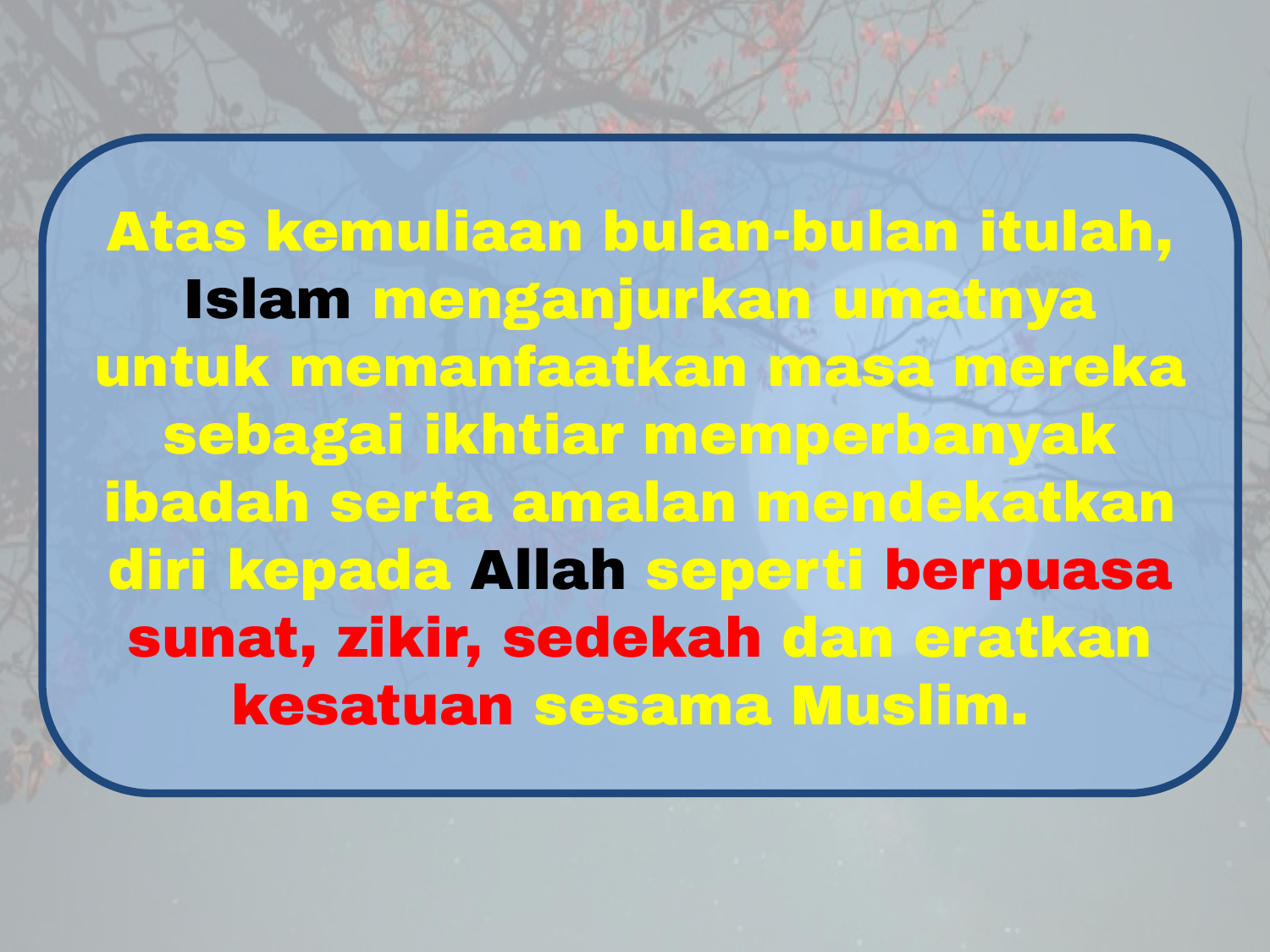

Atas kemuliaan bulan-bulan itulah, Islam menganjurkan umatnya untuk memanfaatkan masa mereka sebagai ikhtiar memperbanyak ibadah serta amalan mendekatkan diri kepada Allah seperti berpuasa sunat, zikir, sedekah dan eratkan kesatuan sesama Muslim.